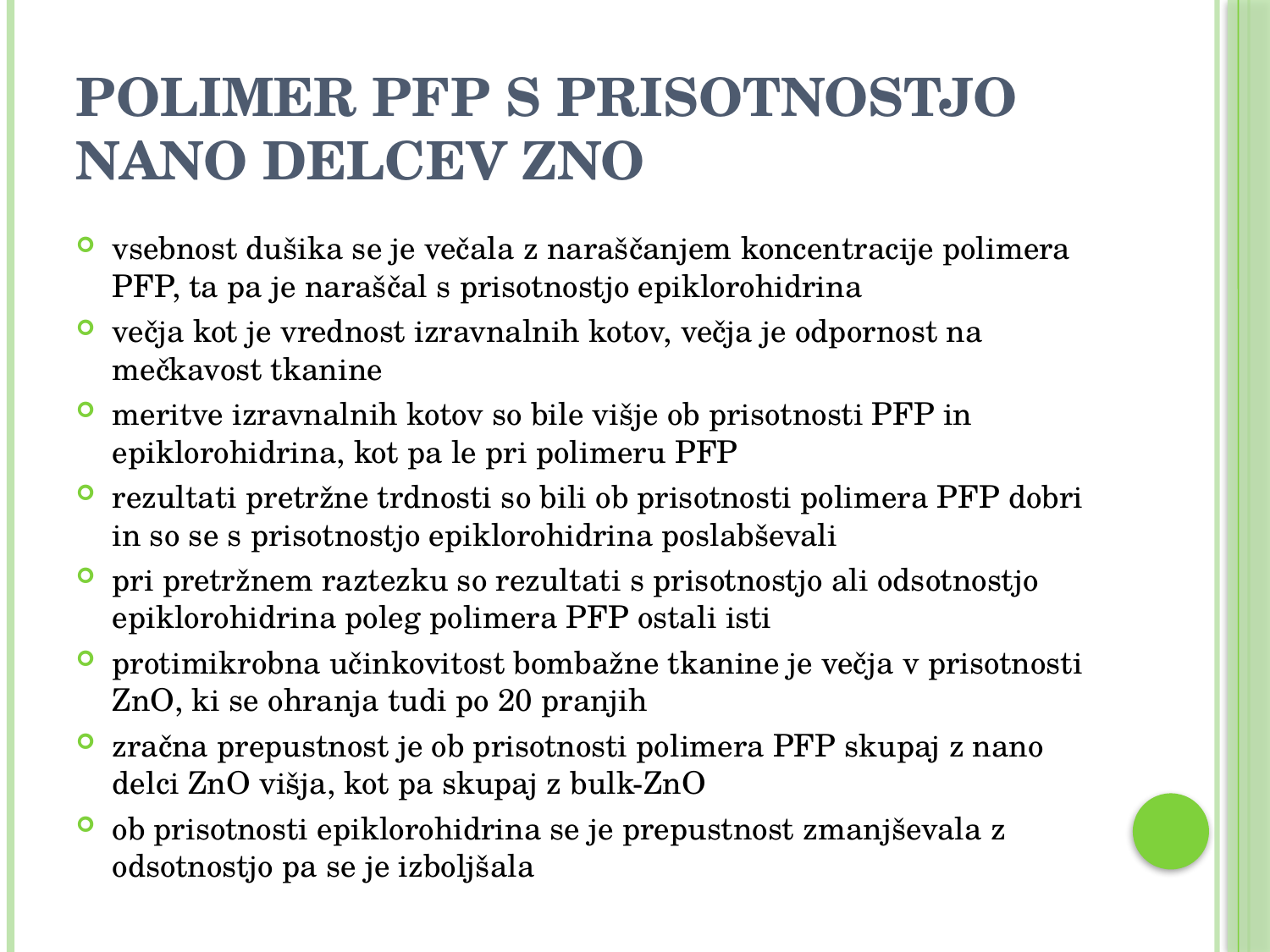

# POLIMER PFP S PRISOTNOSTJO NANO DELCEV ZnO
vsebnost dušika se je večala z naraščanjem koncentracije polimera PFP, ta pa je naraščal s prisotnostjo epiklorohidrina
večja kot je vrednost izravnalnih kotov, večja je odpornost na mečkavost tkanine
meritve izravnalnih kotov so bile višje ob prisotnosti PFP in epiklorohidrina, kot pa le pri polimeru PFP
rezultati pretržne trdnosti so bili ob prisotnosti polimera PFP dobri in so se s prisotnostjo epiklorohidrina poslabševali
pri pretržnem raztezku so rezultati s prisotnostjo ali odsotnostjo epiklorohidrina poleg polimera PFP ostali isti
protimikrobna učinkovitost bombažne tkanine je večja v prisotnosti ZnO, ki se ohranja tudi po 20 pranjih
zračna prepustnost je ob prisotnosti polimera PFP skupaj z nano delci ZnO višja, kot pa skupaj z bulk-ZnO
ob prisotnosti epiklorohidrina se je prepustnost zmanjševala z odsotnostjo pa se je izboljšala